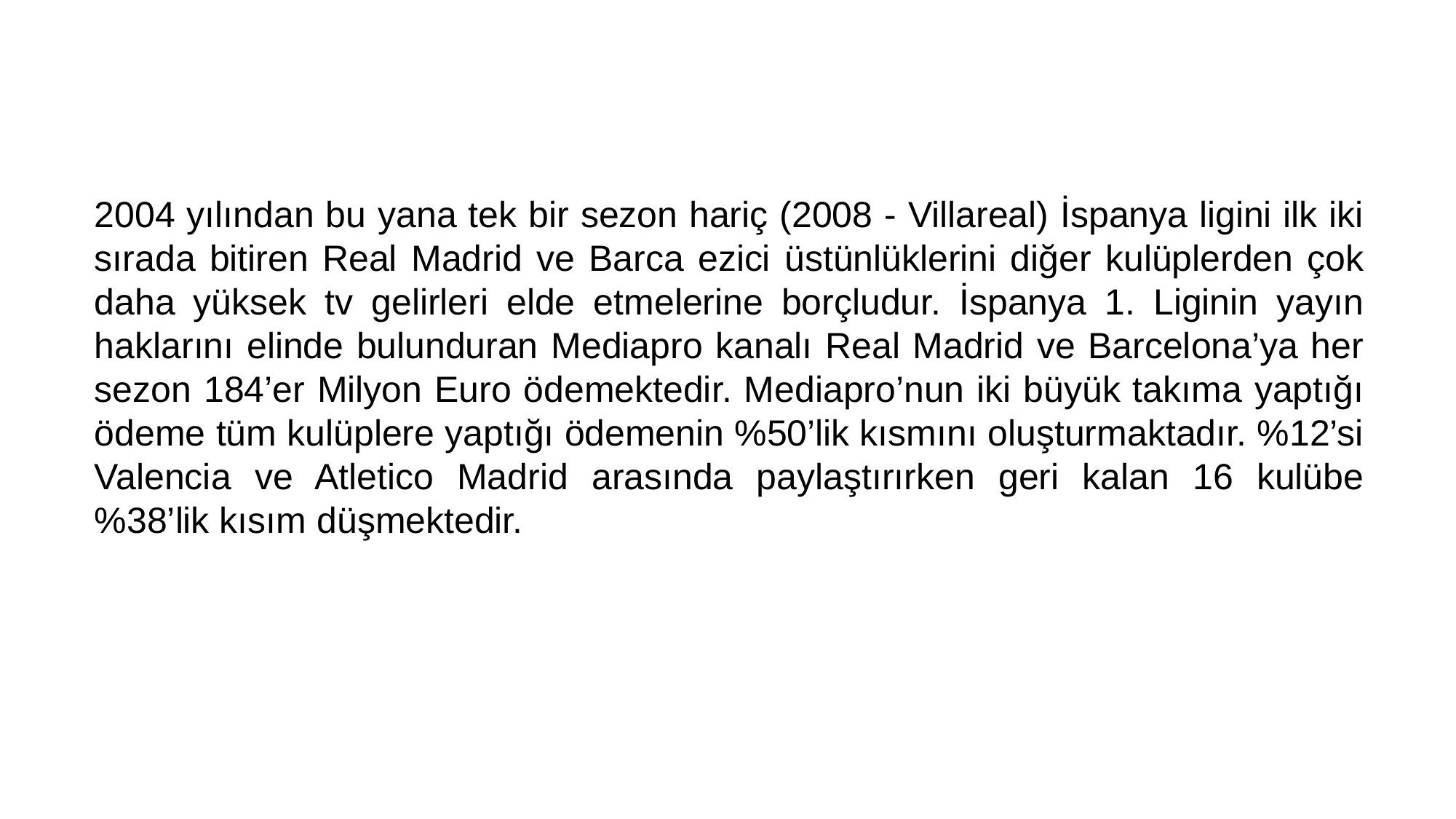

2004 yılından bu yana tek bir sezon hariç (2008 - Villareal) İspanya ligini ilk iki sırada bitiren Real Madrid ve Barca ezici üstünlüklerini diğer kulüplerden çok daha yüksek tv gelirleri elde etmelerine borçludur. İspanya 1. Liginin yayın haklarını elinde bulunduran Mediapro kanalı Real Madrid ve Barcelona’ya her sezon 184’er Milyon Euro ödemektedir. Mediapro’nun iki büyük takıma yaptığı ödeme tüm kulüplere yaptığı ödemenin %50’lik kısmını oluşturmaktadır. %12’si Valencia ve Atletico Madrid arasında paylaştırırken geri kalan 16 kulübe %38’lik kısım düşmektedir.